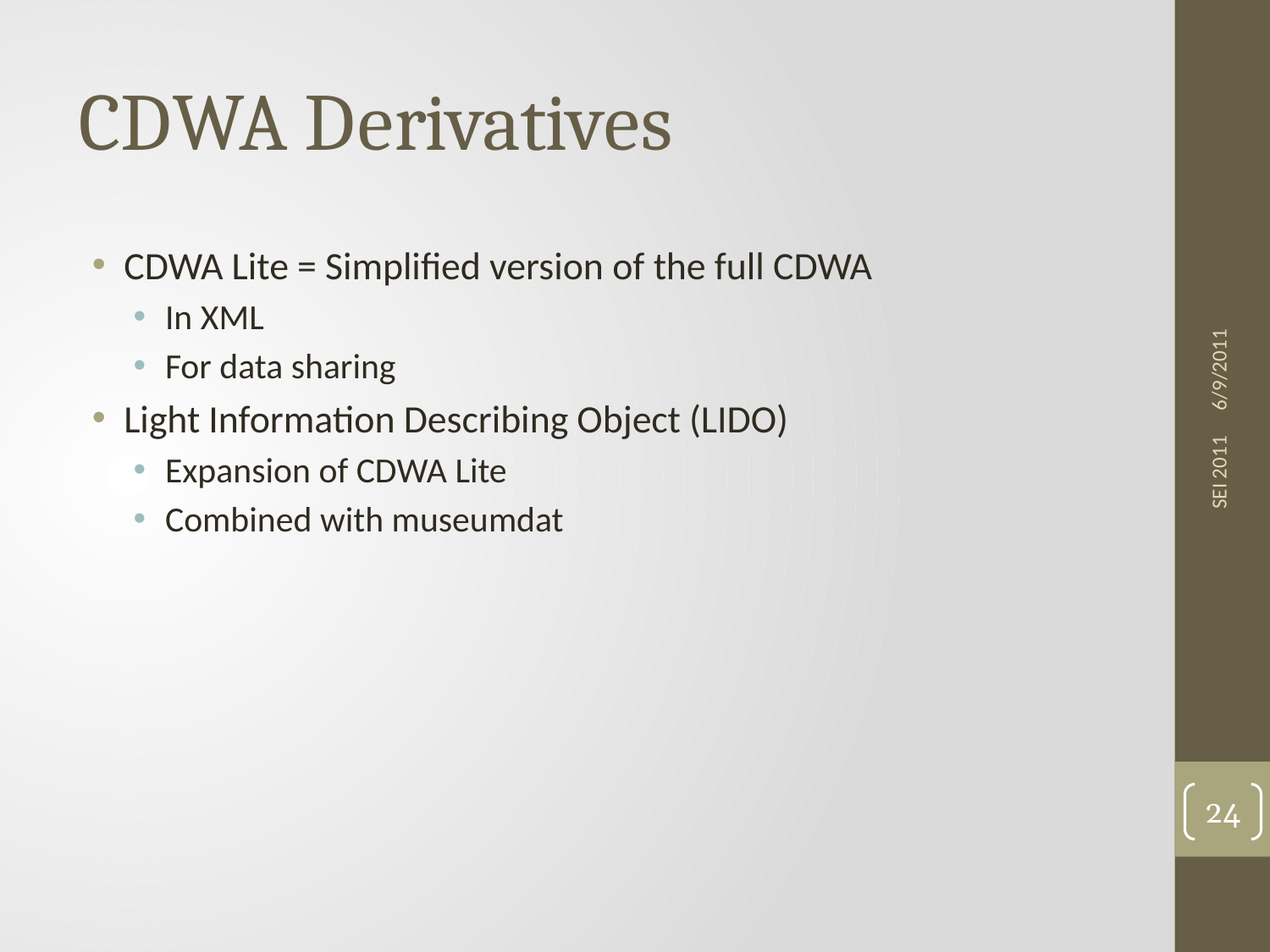

# CDWA Derivatives
6/9/2011
CDWA Lite = Simplified version of the full CDWA
In XML
For data sharing
Light Information Describing Object (LIDO)
Expansion of CDWA Lite
Combined with museumdat

SEI 2011
24